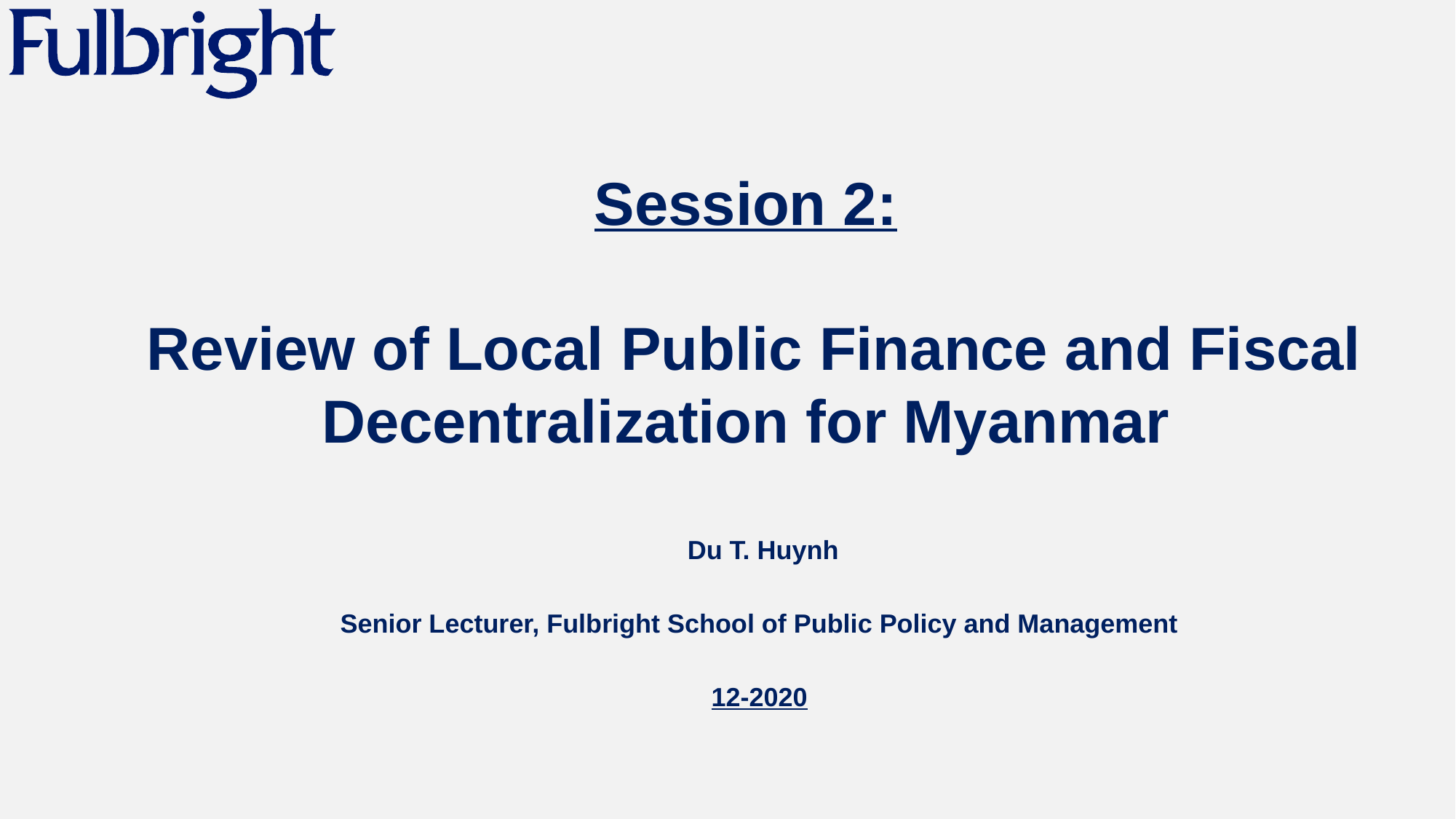

# Session 2: Review of Local Public Finance and Fiscal Decentralization for Myanmar
 Du T. Huynh

Senior Lecturer, Fulbright School of Public Policy and Management

12-2020